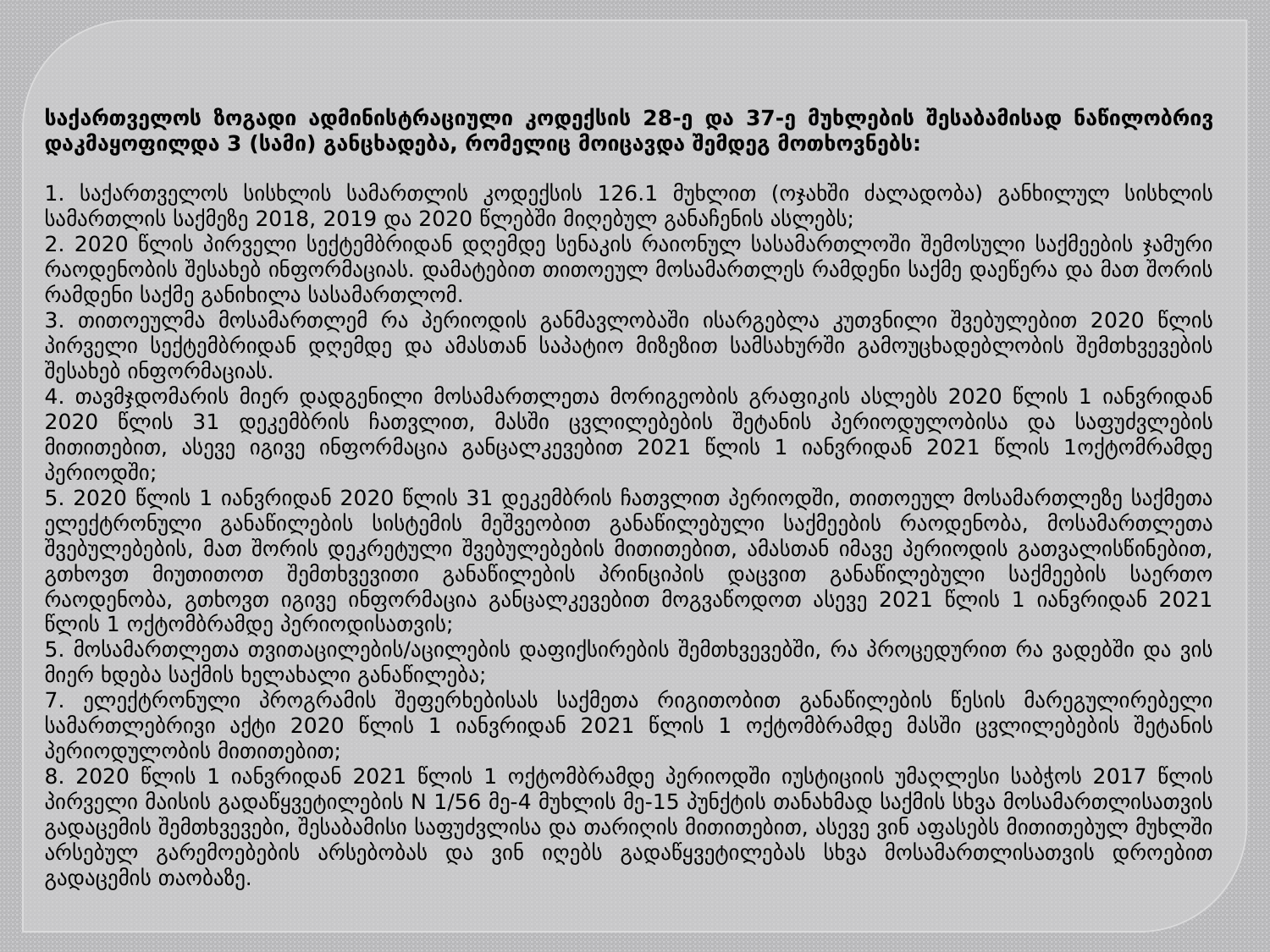

საქართველოს ზოგადი ადმინისტრაციული კოდექსის 28-ე და 37-ე მუხლების შესაბამისად ნაწილობრივ დაკმაყოფილდა 3 (სამი) განცხადება, რომელიც მოიცავდა შემდეგ მოთხოვნებს:

1. საქართველოს სისხლის სამართლის კოდექსის 126.1 მუხლით (ოჯახში ძალადობა) განხილულ სისხლის სამართლის საქმეზე 2018, 2019 და 2020 წლებში მიღებულ განაჩენის ასლებს;
2. 2020 წლის პირველი სექტემბრიდან დღემდე სენაკის რაიონულ სასამართლოში შემოსული საქმეების ჯამური რაოდენობის შესახებ ინფორმაციას. დამატებით თითოეულ მოსამართლეს რამდენი საქმე დაეწერა და მათ შორის რამდენი საქმე განიხილა სასამართლომ.
3. თითოეულმა მოსამართლემ რა პერიოდის განმავლობაში ისარგებლა კუთვნილი შვებულებით 2020 წლის პირველი სექტემბრიდან დღემდე და ამასთან საპატიო მიზეზით სამსახურში გამოუცხადებლობის შემთხვევების შესახებ ინფორმაციას.
4. თავმჯდომარის მიერ დადგენილი მოსამართლეთა მორიგეობის გრაფიკის ასლებს 2020 წლის 1 იანვრიდან 2020 წლის 31 დეკემბრის ჩათვლით, მასში ცვლილებების შეტანის პერიოდულობისა და საფუძვლების მითითებით, ასევე იგივე ინფორმაცია განცალკევებით 2021 წლის 1 იანვრიდან 2021 წლის 1ოქტომრამდე პერიოდში;
5. 2020 წლის 1 იანვრიდან 2020 წლის 31 დეკემბრის ჩათვლით პერიოდში, თითოეულ მოსამართლეზე საქმეთა ელექტრონული განაწილების სისტემის მეშვეობით განაწილებული საქმეების რაოდენობა, მოსამართლეთა შვებულებების, მათ შორის დეკრეტული შვებულებების მითითებით, ამასთან იმავე პერიოდის გათვალისწინებით, გთხოვთ მიუთითოთ შემთხვევითი განაწილების პრინციპის დაცვით განაწილებული საქმეების საერთო რაოდენობა, გთხოვთ იგივე ინფორმაცია განცალკევებით მოგვაწოდოთ ასევე 2021 წლის 1 იანვრიდან 2021 წლის 1 ოქტომბრამდე პერიოდისათვის;
5. მოსამართლეთა თვითაცილების/აცილების დაფიქსირების შემთხვევებში, რა პროცედურით რა ვადებში და ვის მიერ ხდება საქმის ხელახალი განაწილება;
7. ელექტრონული პროგრამის შეფერხებისას საქმეთა რიგითობით განაწილების წესის მარეგულირებელი სამართლებრივი აქტი 2020 წლის 1 იანვრიდან 2021 წლის 1 ოქტომბრამდე მასში ცვლილებების შეტანის პერიოდულობის მითითებით;
8. 2020 წლის 1 იანვრიდან 2021 წლის 1 ოქტომბრამდე პერიოდში იუსტიციის უმაღლესი საბჭოს 2017 წლის პირველი მაისის გადაწყვეტილების N 1/56 მე-4 მუხლის მე-15 პუნქტის თანახმად საქმის სხვა მოსამართლისათვის გადაცემის შემთხვევები, შესაბამისი საფუძვლისა და თარიღის მითითებით, ასევე ვინ აფასებს მითითებულ მუხლში არსებულ გარემოებების არსებობას და ვინ იღებს გადაწყვეტილებას სხვა მოსამართლისათვის დროებით გადაცემის თაობაზე.